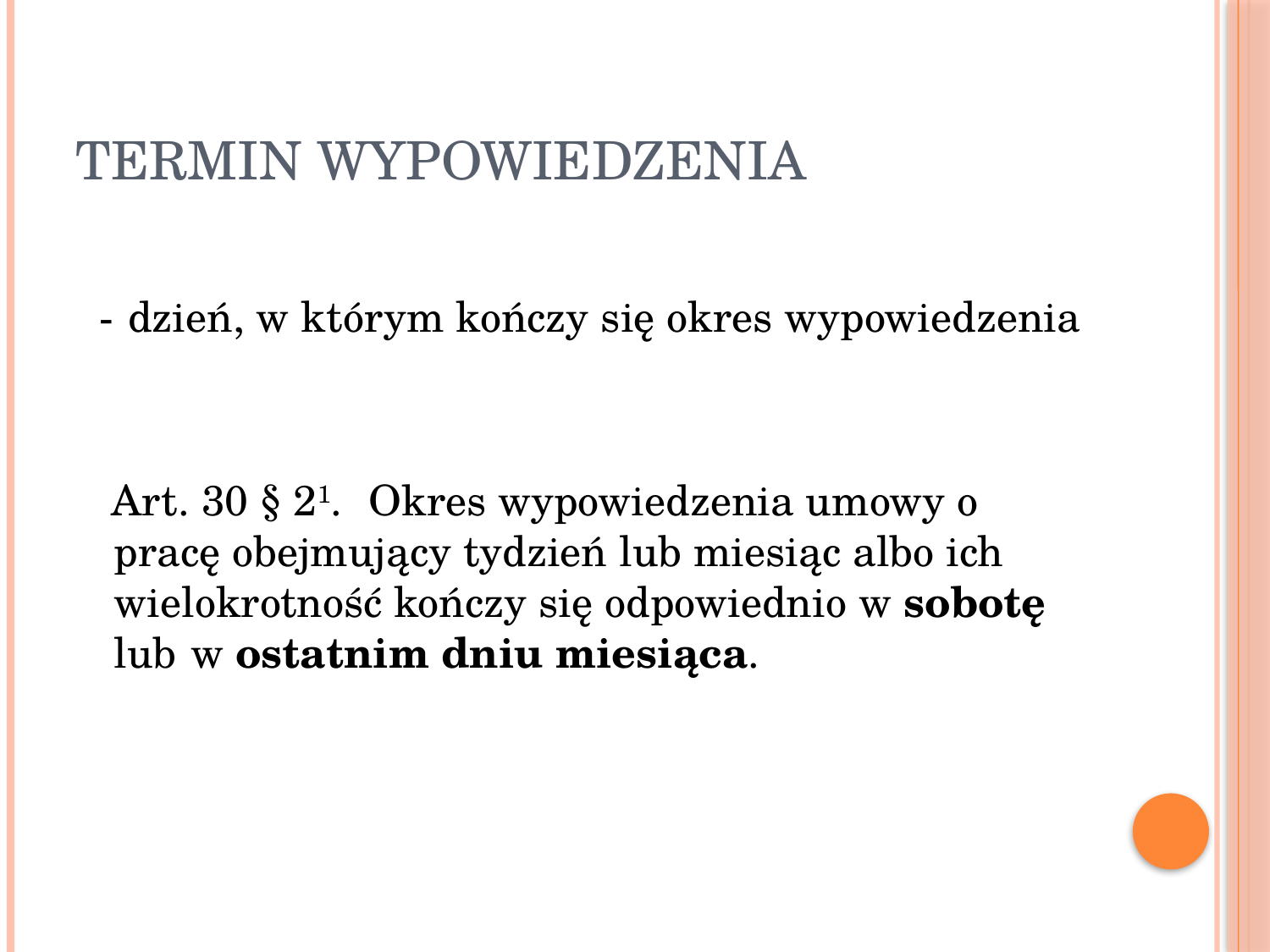

# TERMIN WYPOWIEDZENIA

  - dzień, w którym kończy się okres wypowiedzenia

   Art. 30 § 21.  Okres wypowiedzenia umowy o pracę obejmujący tydzień lub miesiąc albo ich wielokrotność kończy się odpowiednio w sobotę lub w ostatnim dniu miesiąca.